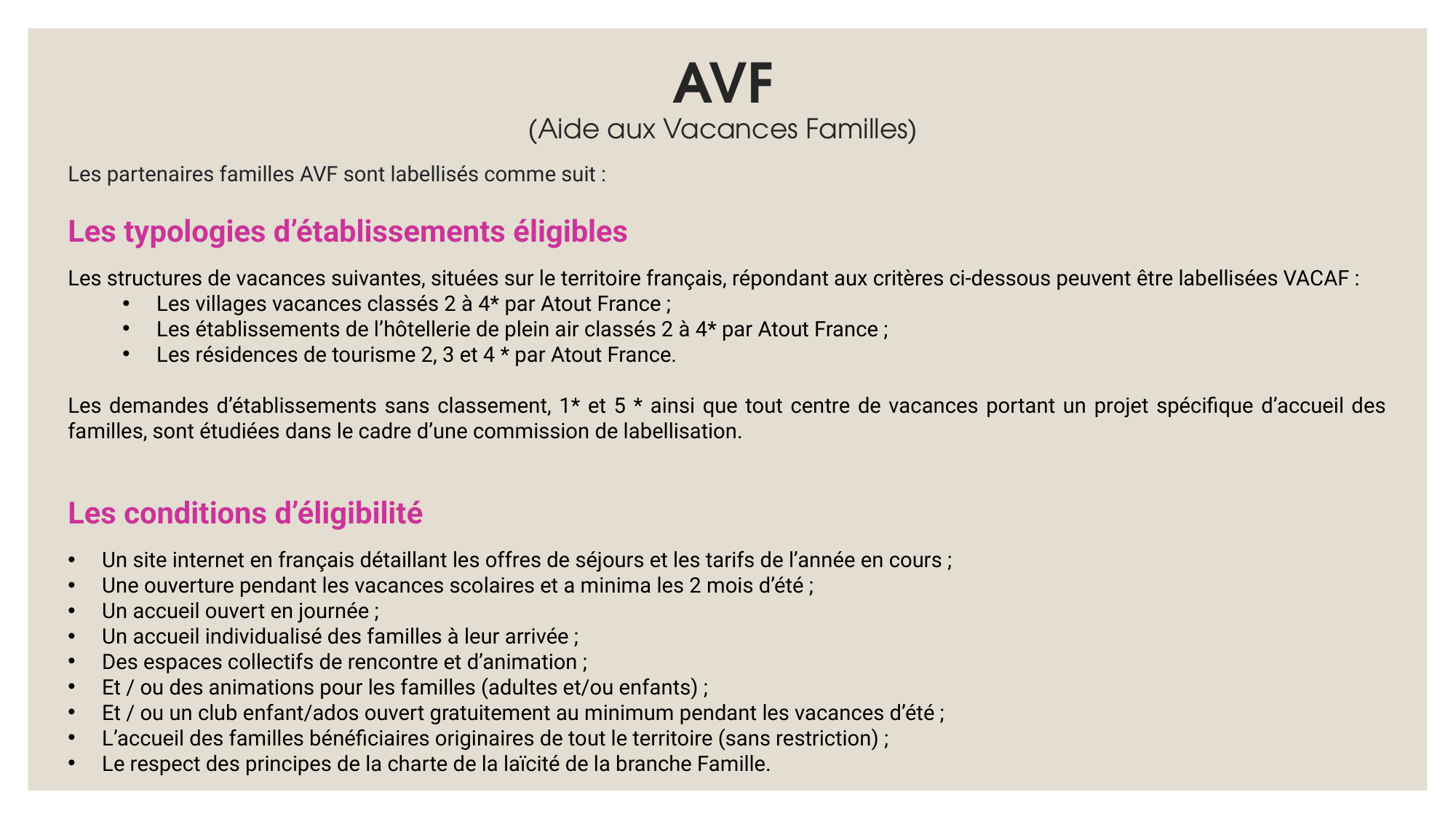

# AVF (Aide aux Vacances Familles)
Les partenaires familles AVF sont labellisés comme suit :

Les typologies d’établissements éligibles

Les structures de vacances suivantes, situées sur le territoire français, répondant aux critères ci-dessous peuvent être labellisées VACAF :
Les villages vacances classés 2 à 4* par Atout France ;
Les établissements de l’hôtellerie de plein air classés 2 à 4* par Atout France ;
Les résidences de tourisme 2, 3 et 4 * par Atout France.

Les demandes d’établissements sans classement, 1* et 5 * ainsi que tout centre de vacances portant un projet spécifique d’accueil des familles, sont étudiées dans le cadre d’une commission de labellisation.

Les conditions d’éligibilité

Un site internet en français détaillant les offres de séjours et les tarifs de l’année en cours ;
Une ouverture pendant les vacances scolaires et a minima les 2 mois d’été ;
Un accueil ouvert en journée ;
Un accueil individualisé des familles à leur arrivée ;
Des espaces collectifs de rencontre et d’animation ;
Et / ou des animations pour les familles (adultes et/ou enfants) ;
Et / ou un club enfant/ados ouvert gratuitement au minimum pendant les vacances d’été ;
L’accueil des familles bénéficiaires originaires de tout le territoire (sans restriction) ;
Le respect des principes de la charte de la laïcité de la branche Famille.